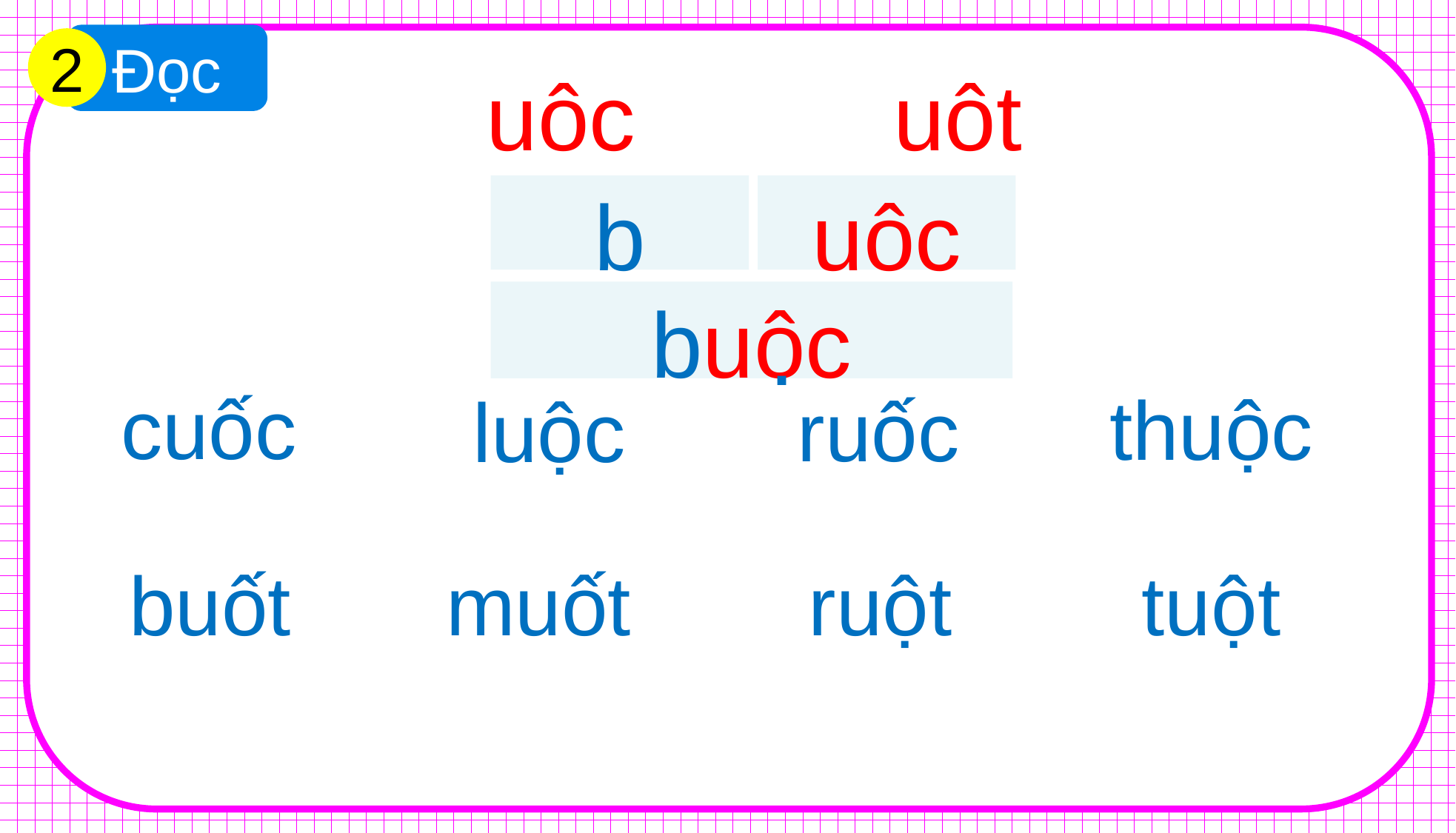

Đọc
2

#
uôc
uôt
b
uôc

buôc
.
cuốc
thuộc
ruốc
luộc
buốt
muốt
ruột
tuột